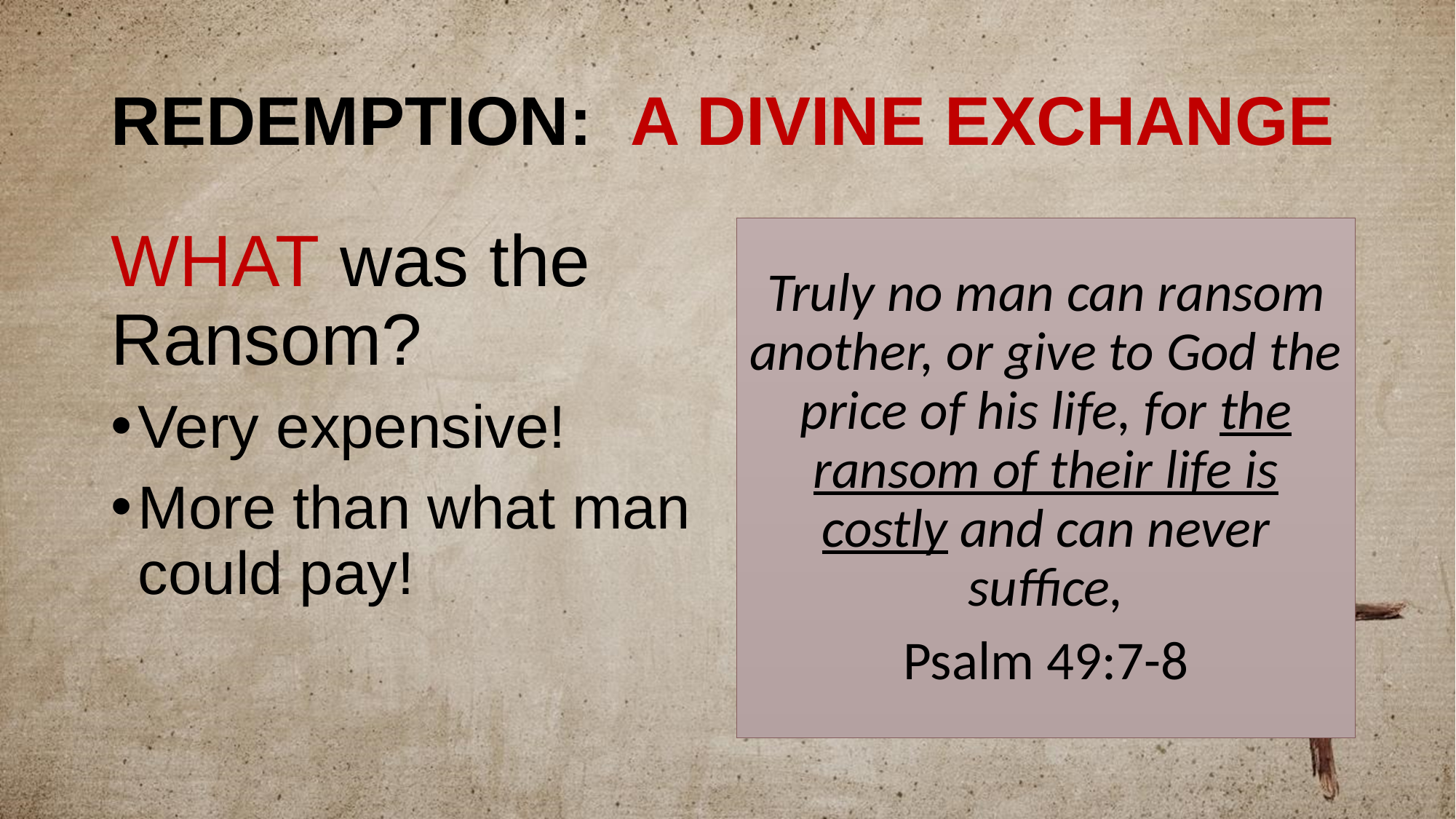

# REDEMPTION:  A DIVINE EXCHANGE
WHAT was the Ransom?
Very expensive!
More than what man could pay!

Truly no man can ransom another, or give to God the price of his life, for the ransom of their life is costly and can never suffice,
Psalm 49:7-8